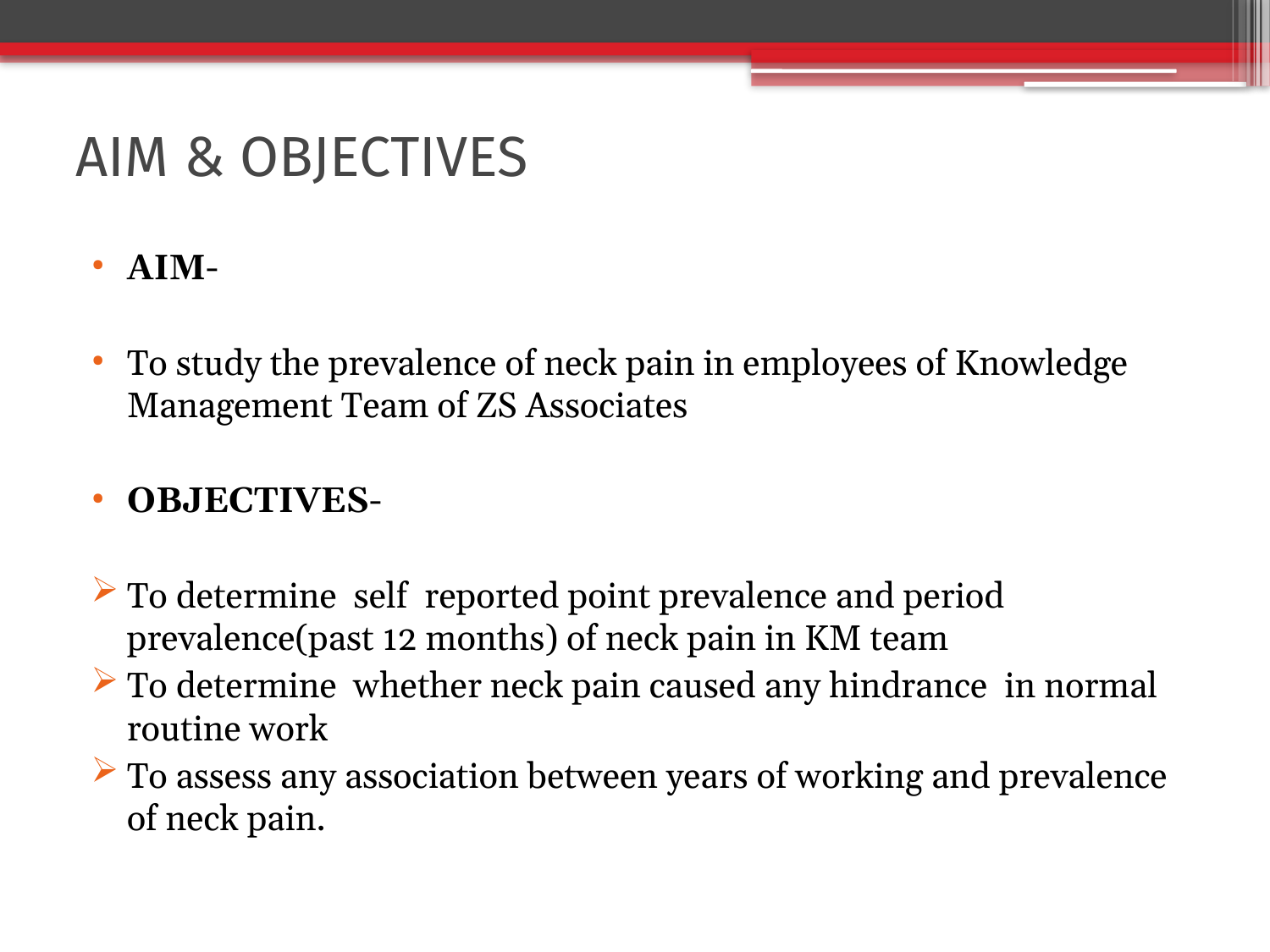

# AIM & OBJECTIVES
AIM-

To study the prevalence of neck pain in employees of Knowledge Management Team of ZS Associates

OBJECTIVES-

To determine  self  reported point prevalence and period prevalence(past 12 months) of neck pain in KM team
To determine  whether neck pain caused any hindrance  in normal routine work
To assess any association between years of working and prevalence of neck pain.